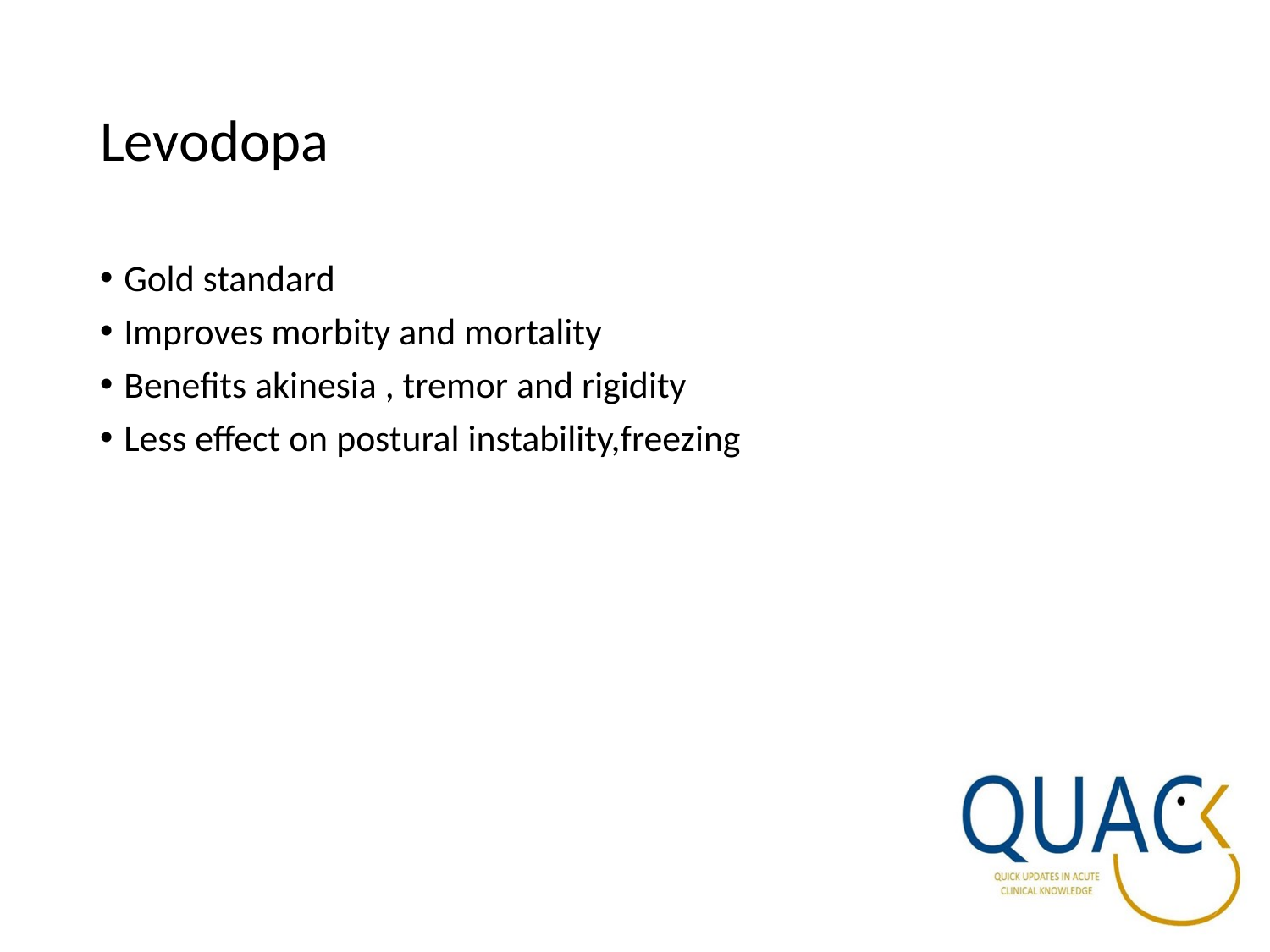

# Levodopa
Gold standard
Improves morbity and mortality
Benefits akinesia , tremor and rigidity
Less effect on postural instability,freezing